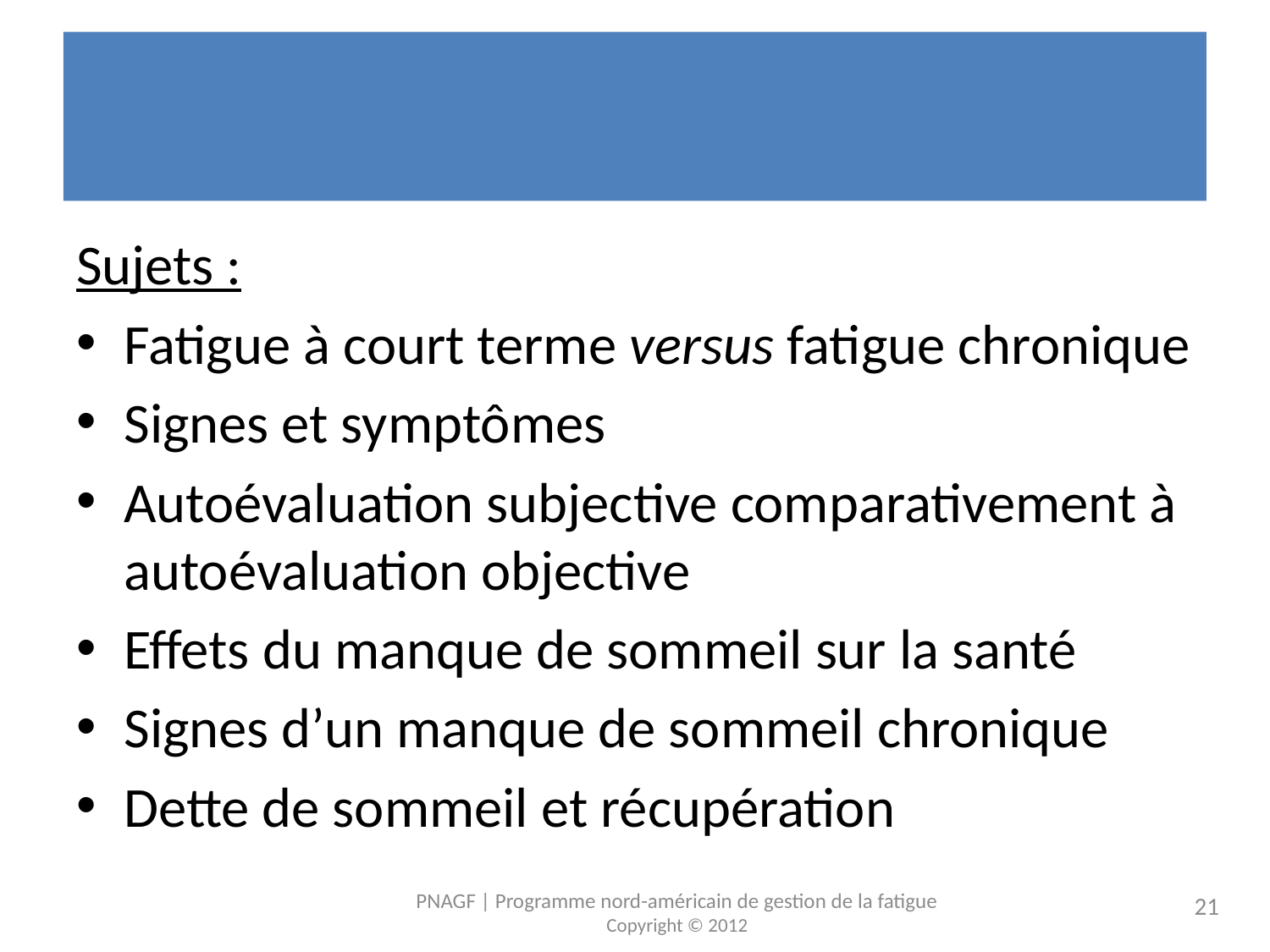

# Les caractéristiques de la fatigue
Sujets :
Fatigue à court terme versus fatigue chronique
Signes et symptômes
Autoévaluation subjective comparativement à autoévaluation objective
Effets du manque de sommeil sur la santé
Signes d’un manque de sommeil chronique
Dette de sommeil et récupération